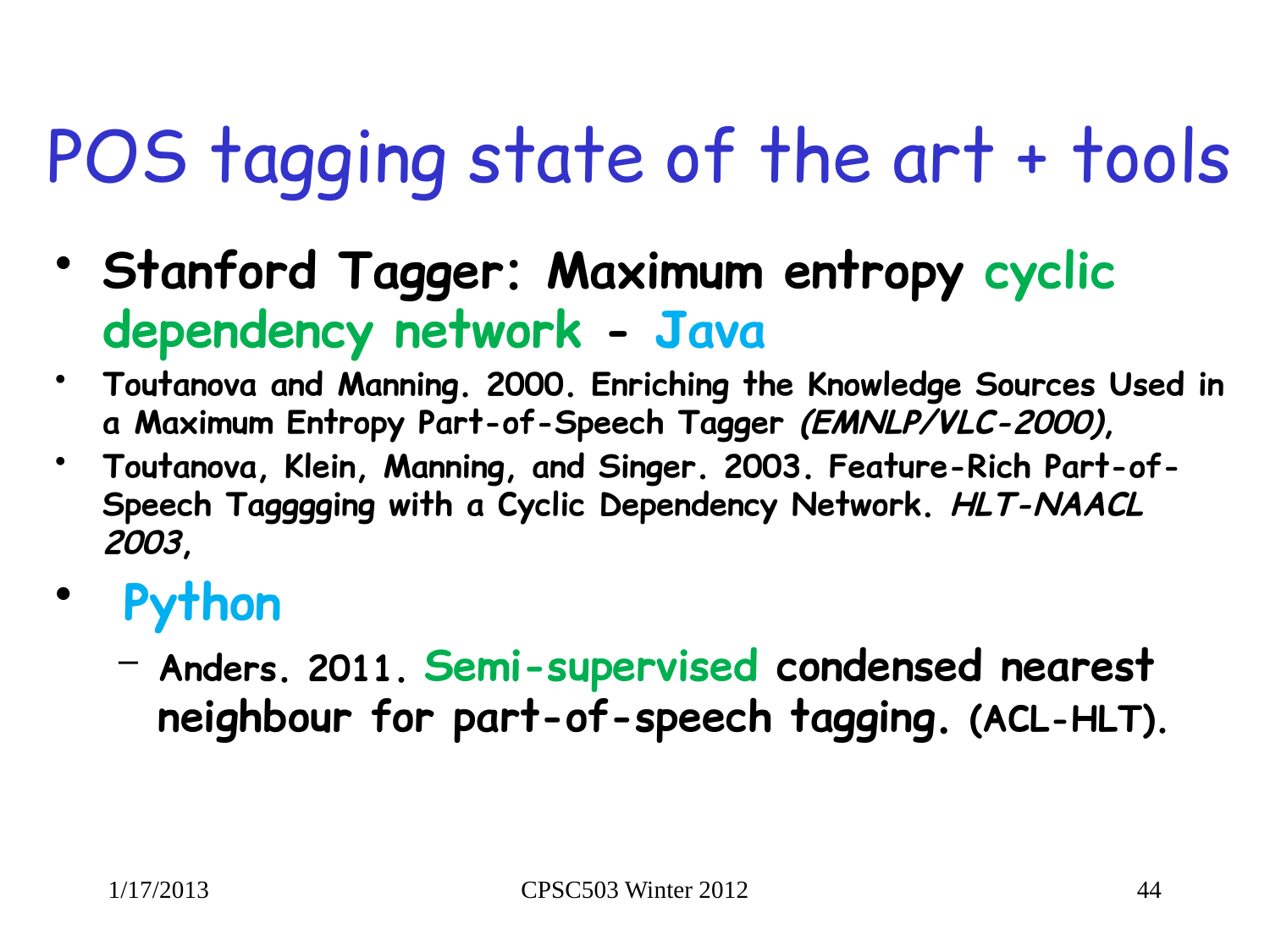

# POS tagging state of the art + tools
Stanford Tagger: Maximum entropy cyclic dependency network - Java
Toutanova and Manning. 2000. Enriching the Knowledge Sources Used in a Maximum Entropy Part-of-Speech Tagger (EMNLP/VLC-2000),
Toutanova, Klein, Manning, and Singer. 2003. Feature-Rich Part-of-Speech Tagggging with a Cyclic Dependency Network. HLT-NAACL 2003,
 Python
Anders. 2011. Semi-supervised condensed nearest neighbour for part-of-speech tagging. (ACL-HLT).
1/17/2013
CPSC503 Winter 2012
44